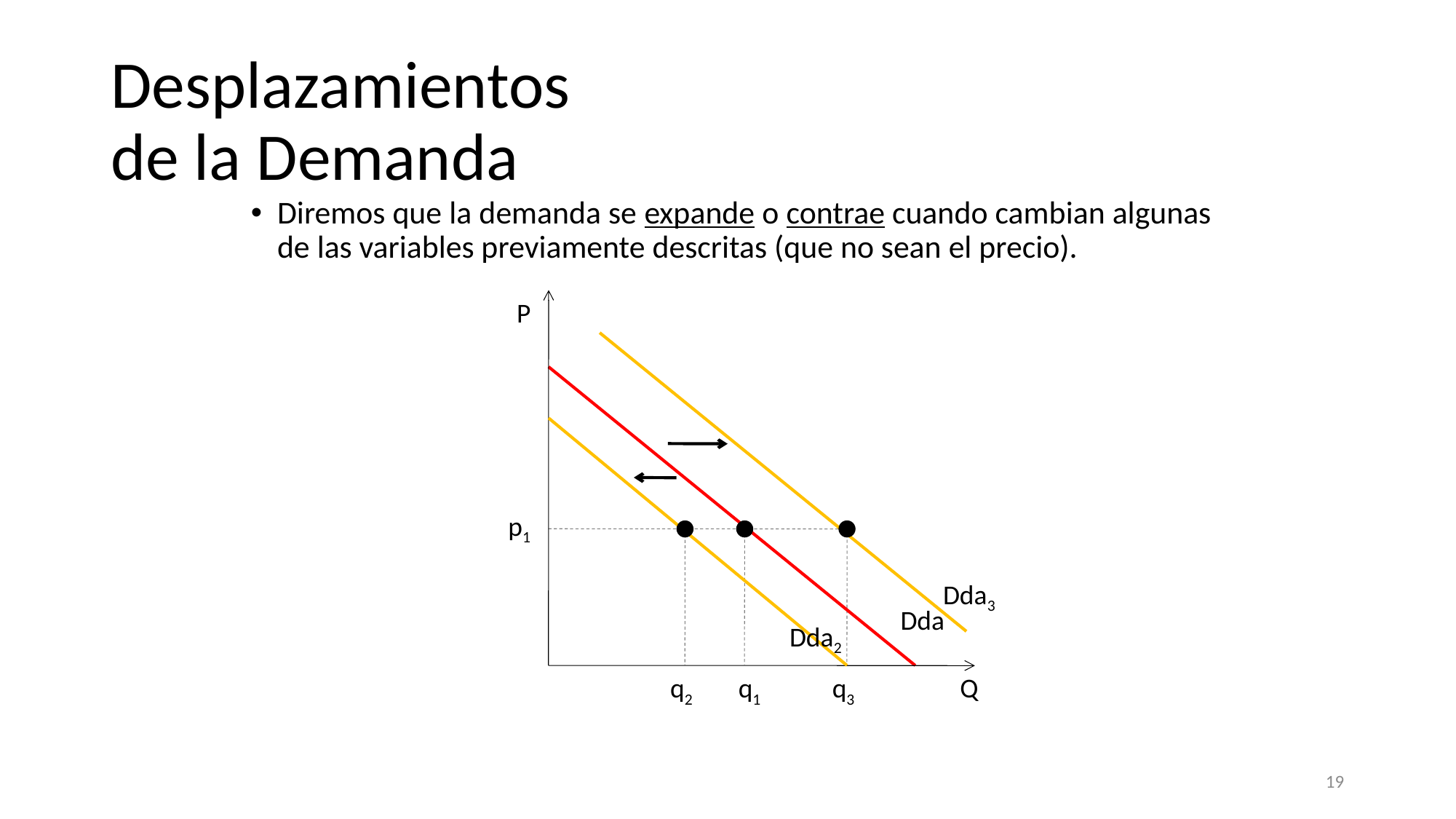

# Desplazamientos de la Demanda
Diremos que la demanda se expande o contrae cuando cambian algunas de las variables previamente descritas (que no sean el precio).

P
p1

Dda3
Dda
Dda2
q3
q2
q1
Q
19